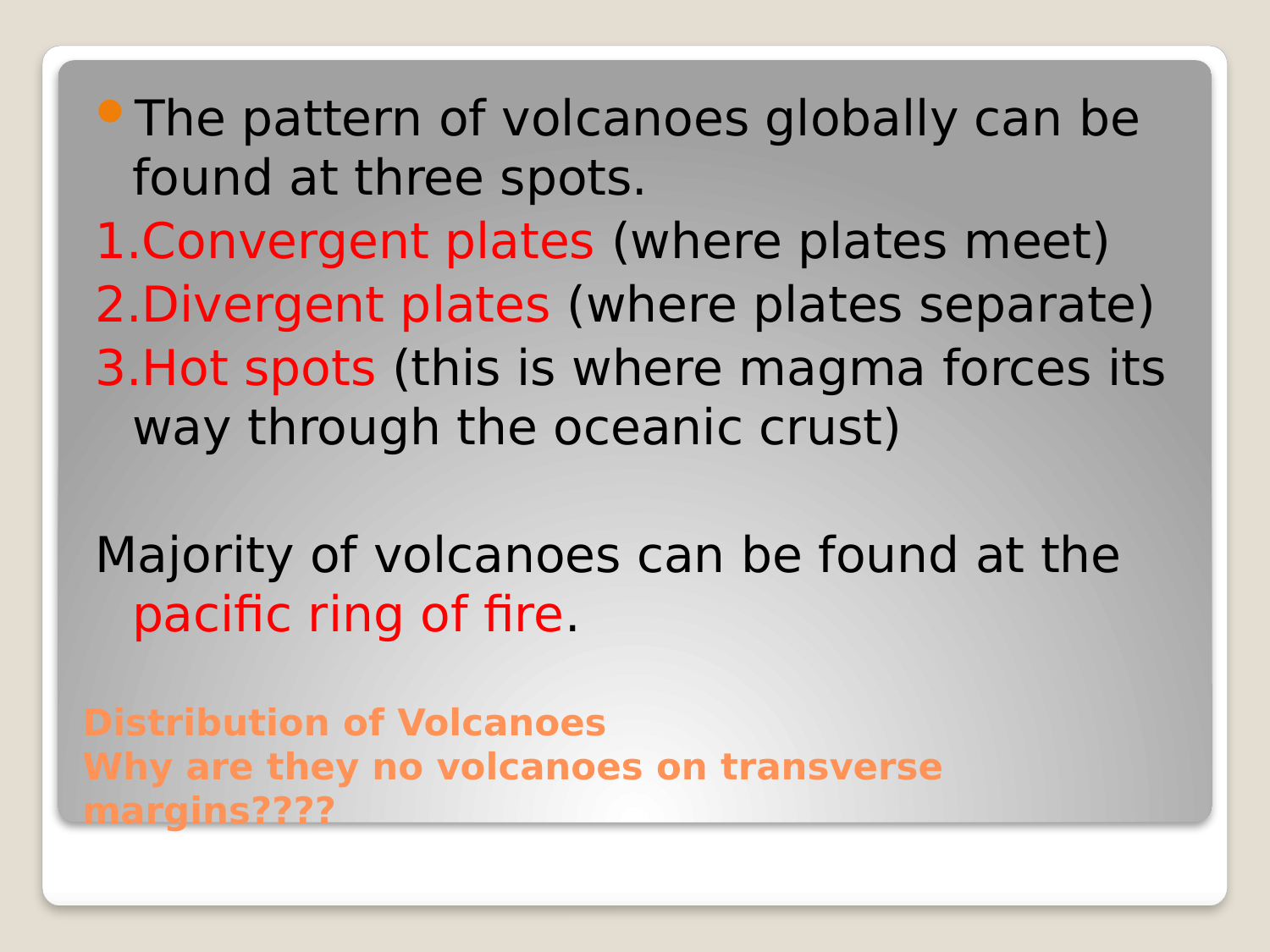

The pattern of volcanoes globally can be found at three spots.
1.Convergent plates (where plates meet)
2.Divergent plates (where plates separate)
3.Hot spots (this is where magma forces its way through the oceanic crust)

Majority of volcanoes can be found at the pacific ring of fire.
# Distribution of Volcanoes Why are they no volcanoes on transverse margins????